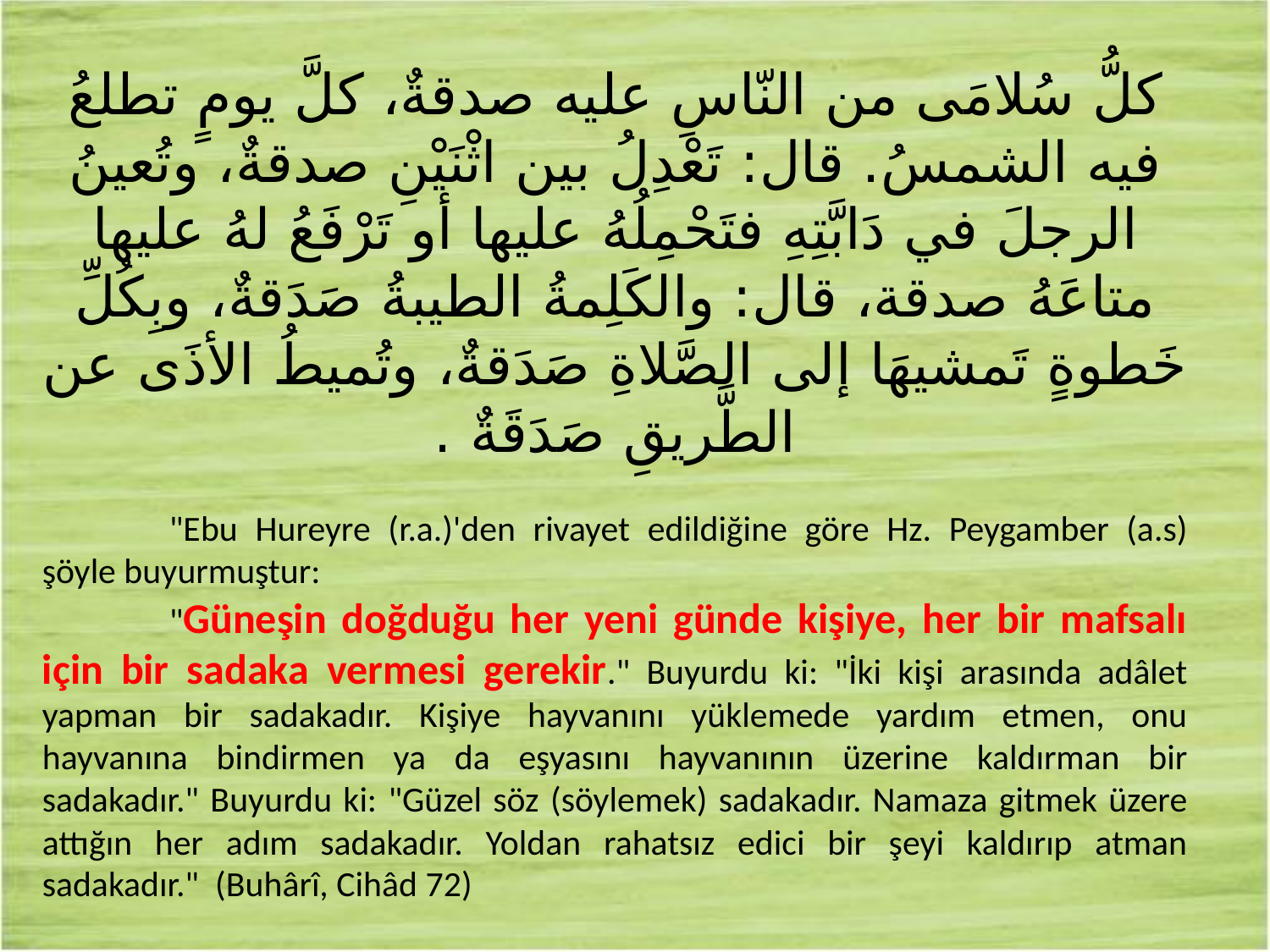

كلُّ سُلامَى من النّاسِ عليه صدقةٌ، كلَّ يومٍ تطلعُ فيه الشمسُ. قال: تَعْدِلُ بين اثْنَيْنِ صدقةٌ، وتُعينُ الرجلَ في دَابَّتِهِ فتَحْمِلُهُ عليها أو تَرْفَعُ لهُ عليها متاعَهُ صدقة، قال: والكَلِمةُ الطيبةُ صَدَقةٌ، وبِكُلِّ خَطوةٍ تَمشيهَا إلى الصَّلاةِ صَدَقةٌ، وتُميطُ الأذَى عن الطَّريقِ صَدَقَةٌ .

	"Ebu Hureyre (r.a.)'den rivayet edildiğine göre Hz. Peygamber (a.s) şöyle buyurmuştur:
	"Güneşin doğduğu her yeni günde kişiye, her bir mafsalı için bir sadaka vermesi gerekir." Buyurdu ki: "İki kişi arasında adâlet yapman bir sadakadır. Kişiye hayvanını yüklemede yardım etmen, onu hayvanına bindirmen ya da eşyasını hayvanının üzerine kaldırman bir sadakadır." Buyurdu ki: "Güzel söz (söylemek) sadakadır. Namaza gitmek üzere attığın her adım sadakadır. Yoldan rahatsız edici bir şeyi kaldırıp atman sadakadır."  (Buhârî, Cihâd 72)